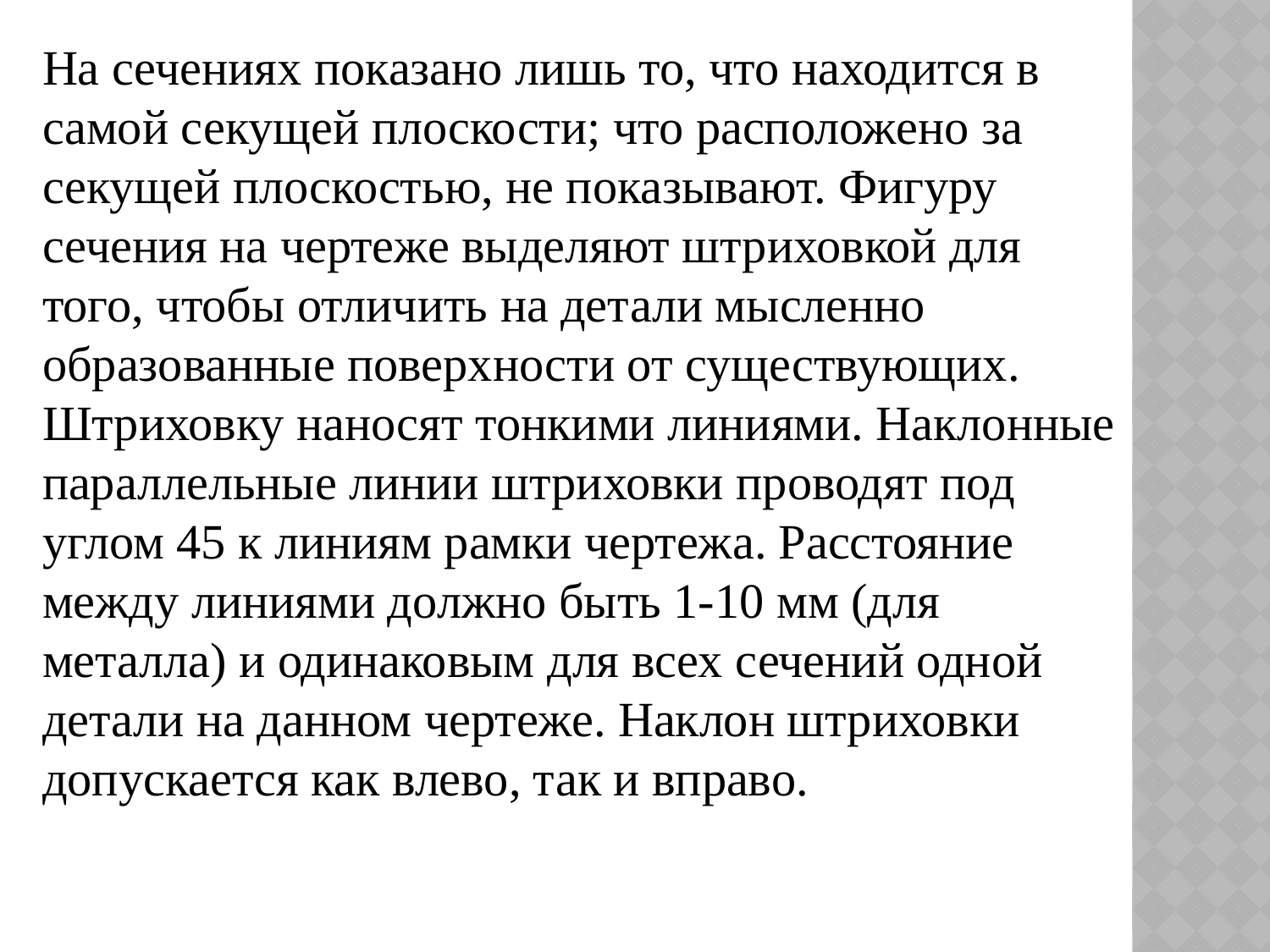

На сечениях показано лишь то, что находится в самой секущей плоскости; что расположено за секущей плоскостью, не показывают. Фигуру сечения на чертеже выделяют штриховкой для того, чтобы отличить на детали мысленно образованные поверхности от существующих. Штриховку наносят тонкими линиями. Наклонные параллельные линии штриховки проводят под углом 45 к линиям рамки чертежа. Расстояние между линиями должно быть 1-10 мм (для металла) и одинаковым для всех сечений одной детали на данном чертеже. Наклон штриховки допускается как влево, так и вправо.